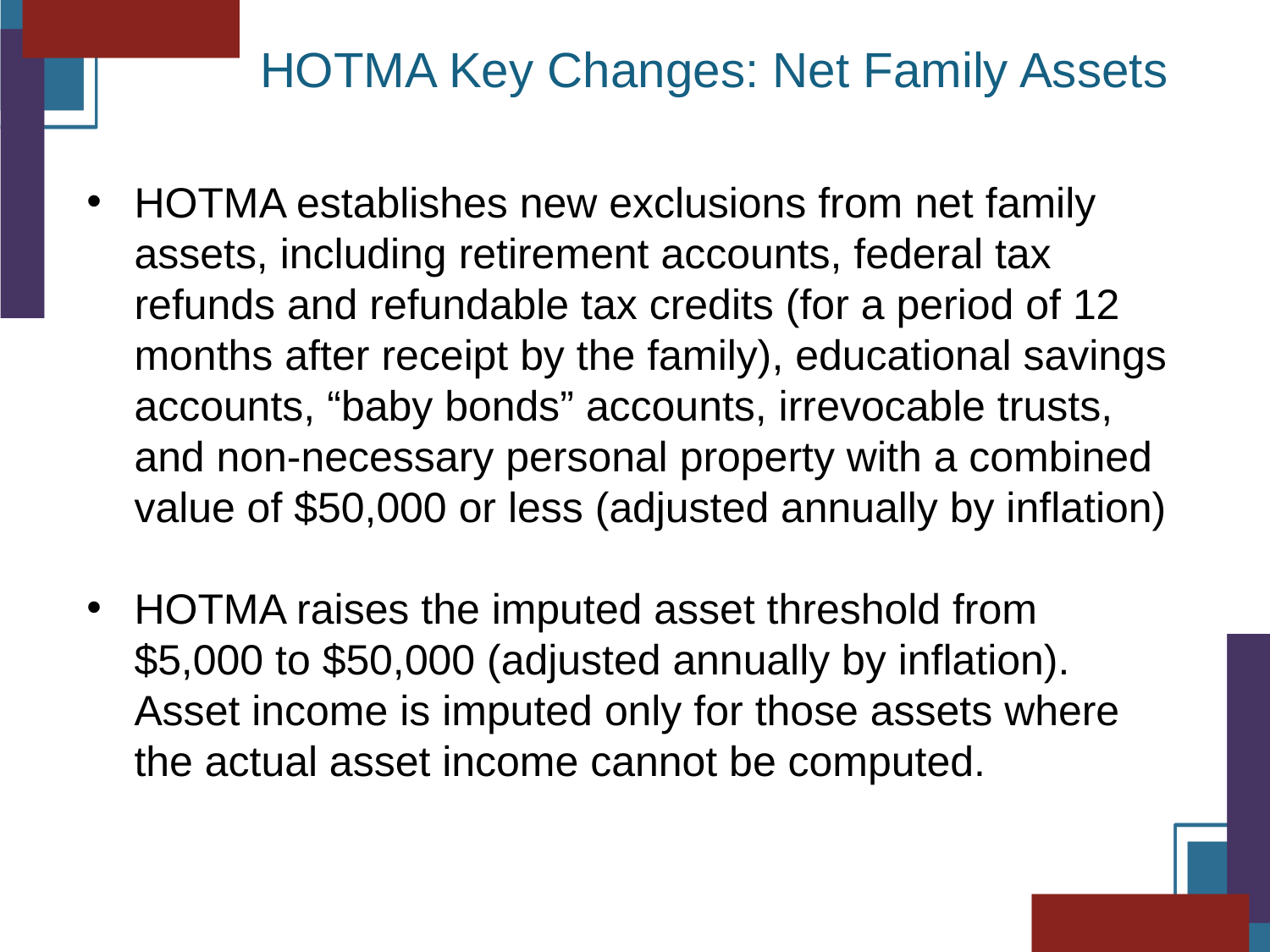

HOTMA Key Changes: Net Family Assets
HOTMA establishes new exclusions from net family assets, including retirement accounts, federal tax refunds and refundable tax credits (for a period of 12 months after receipt by the family), educational savings accounts, “baby bonds” accounts, irrevocable trusts, and non-necessary personal property with a combined value of $50,000 or less (adjusted annually by inflation)

HOTMA raises the imputed asset threshold from $5,000 to $50,000 (adjusted annually by inflation). Asset income is imputed only for those assets where the actual asset income cannot be computed.